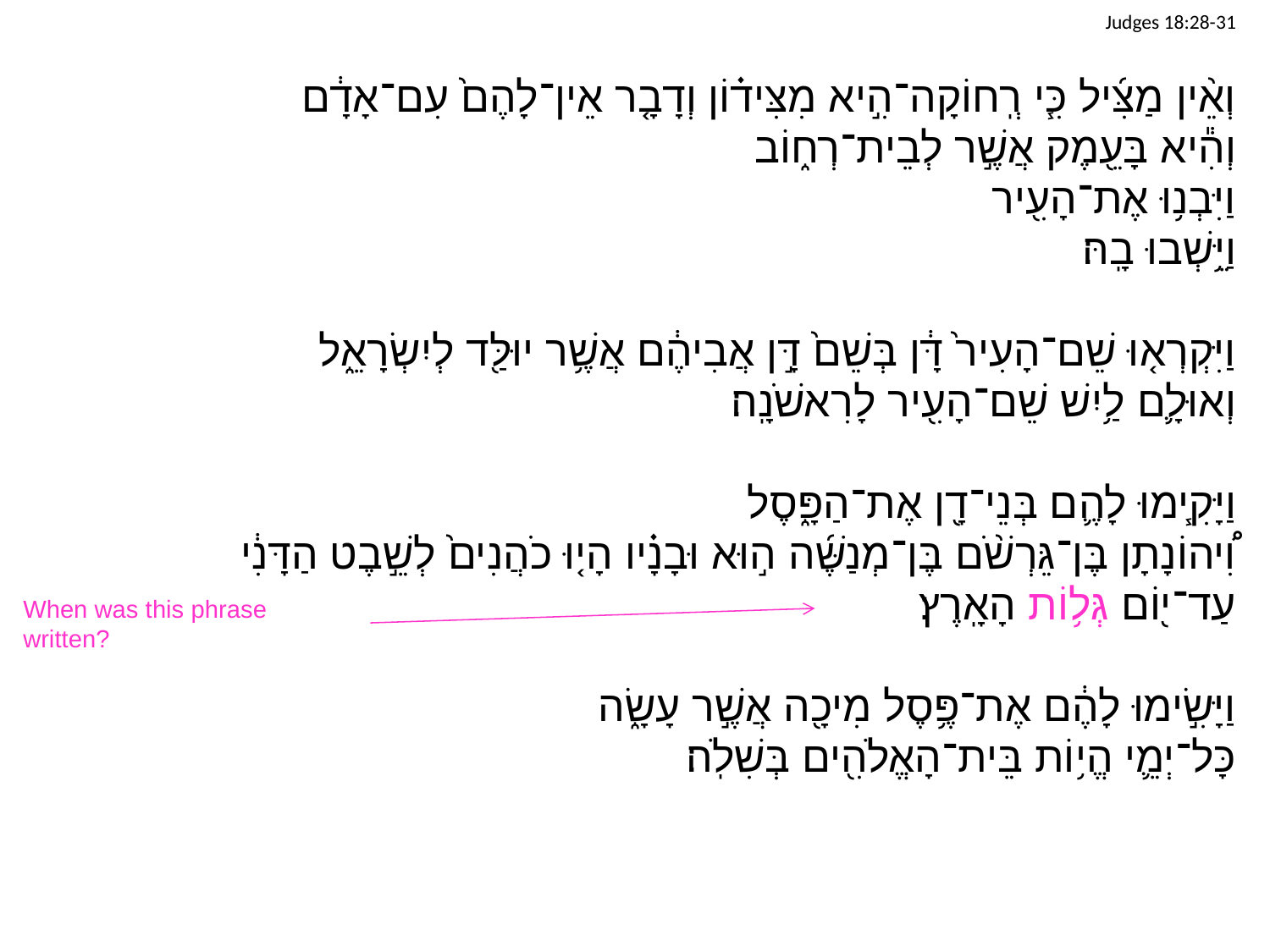

# Judges 18:28-31
	וְאֵ֨ין מַצִּ֜יל כִּ֧י רְֽחוֹקָה־הִ֣יא מִצִּיד֗וֹן וְדָבָ֤ר אֵין־לָהֶם֙ עִם־אָדָ֔ם
	וְהִ֕יא בָּעֵ֖מֶק אֲשֶׁ֣ר לְבֵית־רְח֑וֹב
וַיִּבְנ֥וּ אֶת־הָעִ֖יר
וַיֵּ֥שְׁבוּ בָֽהּ׃

וַיִּקְרְא֤וּ שֵׁם־הָעִיר֙ דָּ֔ן בְּשֵׁם֙ דָּ֣ן אֲבִיהֶ֔ם אֲשֶׁ֥ר יוּלַּ֖ד לְיִשְׂרָאֵ֑ל
	וְאוּלָ֛ם לַ֥יִשׁ שֵׁם־הָעִ֖יר לָרִאשֹׁנָֽה׃

וַיָּקִ֧ימוּ לָהֶ֛ם בְּנֵי־דָ֖ן אֶת־הַפָּ֑סֶל
	וִ֠יהוֹנָתָן בֶּן־גֵּרְשֹׁ֨ם בֶּן־מְנַשֶּׁ֜ה ה֣וּא וּבָנָ֗יו הָי֤וּ כֹהֲנִים֙ לְשֵׁ֣בֶט הַדָּנִ֔י
	עַד־י֖וֹם גְּל֥וֹת הָאָֽרֶץ׃

וַיָּשִׂ֣ימוּ לָהֶ֔ם אֶת־פֶּ֥סֶל מִיכָ֖ה אֲשֶׁ֣ר עָשָׂ֑ה
	כָּל־יְמֵ֛י הֱי֥וֹת בֵּית־הָאֱלֹהִ֖ים בְּשִׁלֹֽה׃
When was this phrase written?